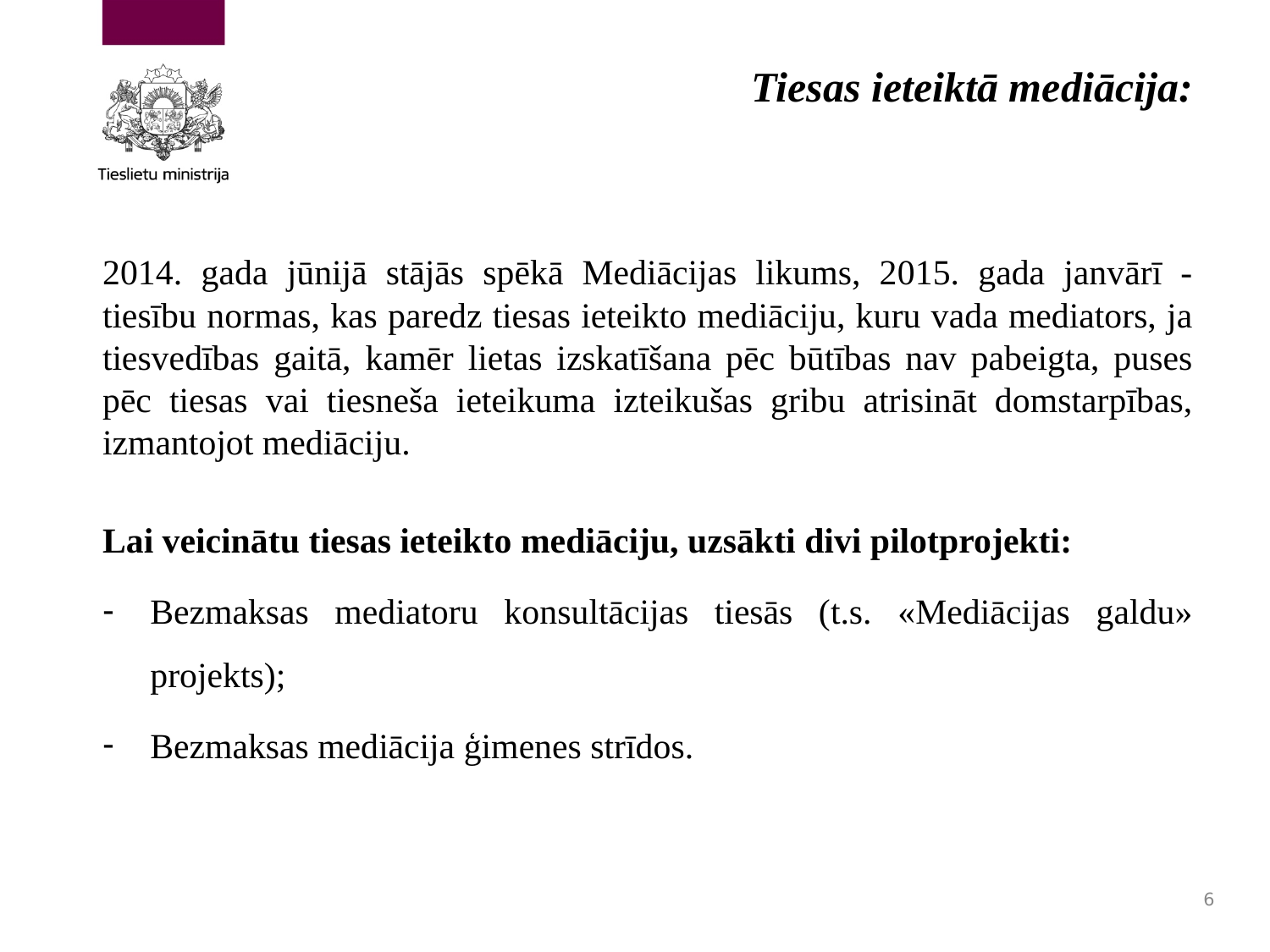

# Tiesas ieteiktā mediācija:
2014. gada jūnijā stājās spēkā Mediācijas likums, 2015. gada janvārī - tiesību normas, kas paredz tiesas ieteikto mediāciju, kuru vada mediators, ja tiesvedības gaitā, kamēr lietas izskatīšana pēc būtības nav pabeigta, puses pēc tiesas vai tiesneša ieteikuma izteikušas gribu atrisināt domstarpības, izmantojot mediāciju.

Lai veicinātu tiesas ieteikto mediāciju, uzsākti divi pilotprojekti:
Bezmaksas mediatoru konsultācijas tiesās (t.s. «Mediācijas galdu» projekts);
Bezmaksas mediācija ģimenes strīdos.
6